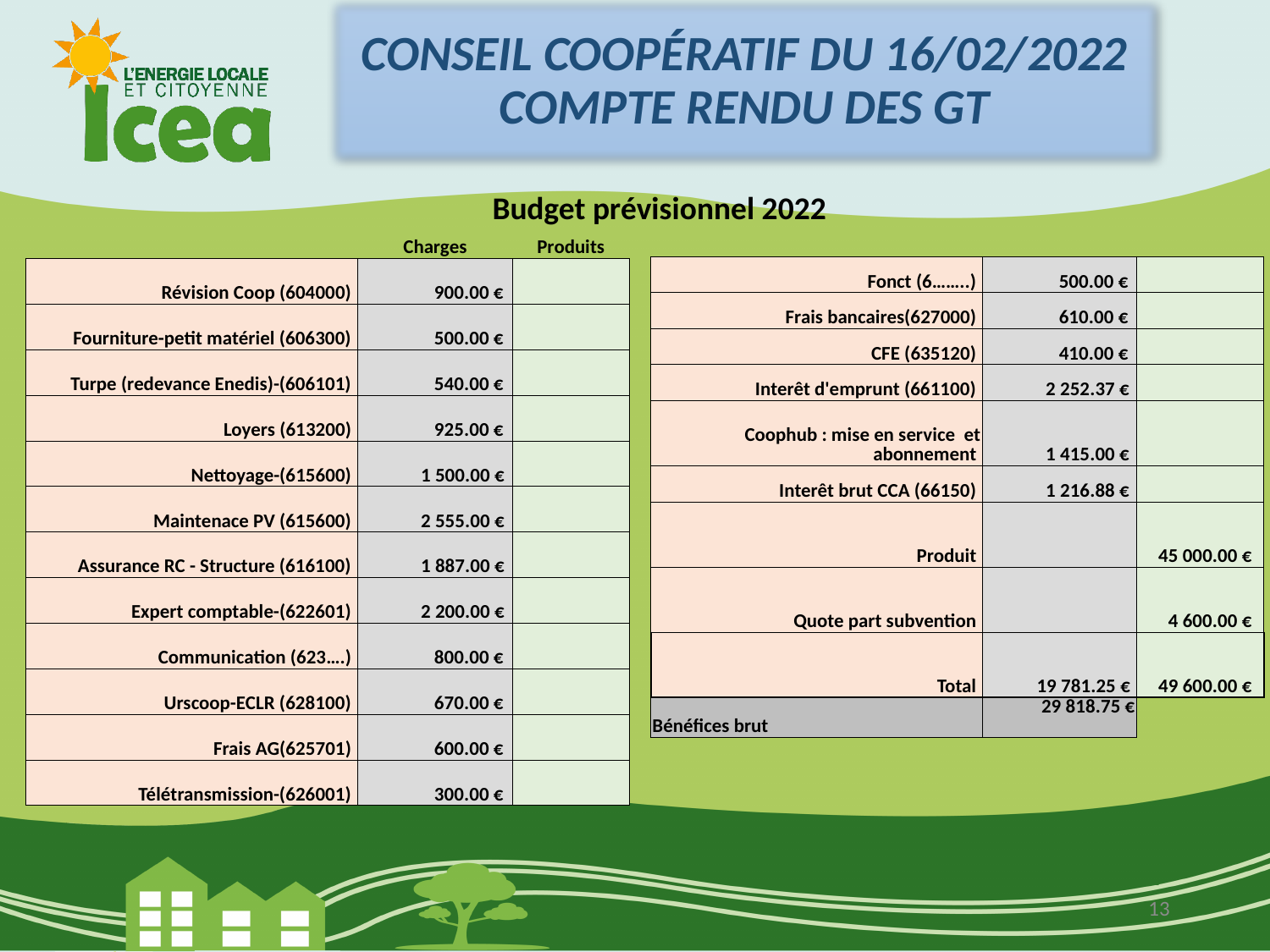

Conseil coopératif du 16/02/2022
Compte rendu des gT
#
Budget prévisionnel 2022
|  | Charges | Produits |
| --- | --- | --- |
| Révision Coop (604000) | 900.00 € |  |
| Fourniture-petit matériel (606300) | 500.00 € |  |
| Turpe (redevance Enedis)-(606101) | 540.00 € |  |
| Loyers (613200) | 925.00 € |  |
| Nettoyage-(615600) | 1 500.00 € |  |
| Maintenace PV (615600) | 2 555.00 € |  |
| Assurance RC - Structure (616100) | 1 887.00 € |  |
| Expert comptable-(622601) | 2 200.00 € |  |
| Communication (623….) | 800.00 € |  |
| Urscoop-ECLR (628100) | 670.00 € |  |
| Frais AG(625701) | 600.00 € |  |
| Télétransmission-(626001) | 300.00 € |  |
| Fonct (6……..) | 500.00 € |  |
| --- | --- | --- |
| Frais bancaires(627000) | 610.00 € |  |
| CFE (635120) | 410.00 € |  |
| Interêt d'emprunt (661100) | 2 252.37 € |  |
| Coophub : mise en service et abonnement | 1 415.00 € |  |
| Interêt brut CCA (66150) | 1 216.88 € |  |
| Produit |  | 45 000.00 € |
| Quote part subvention |  | 4 600.00 € |
| Total | 19 781.25 € | 49 600.00 € |
| Bénéfices brut | 29 818.75 € |  |
13